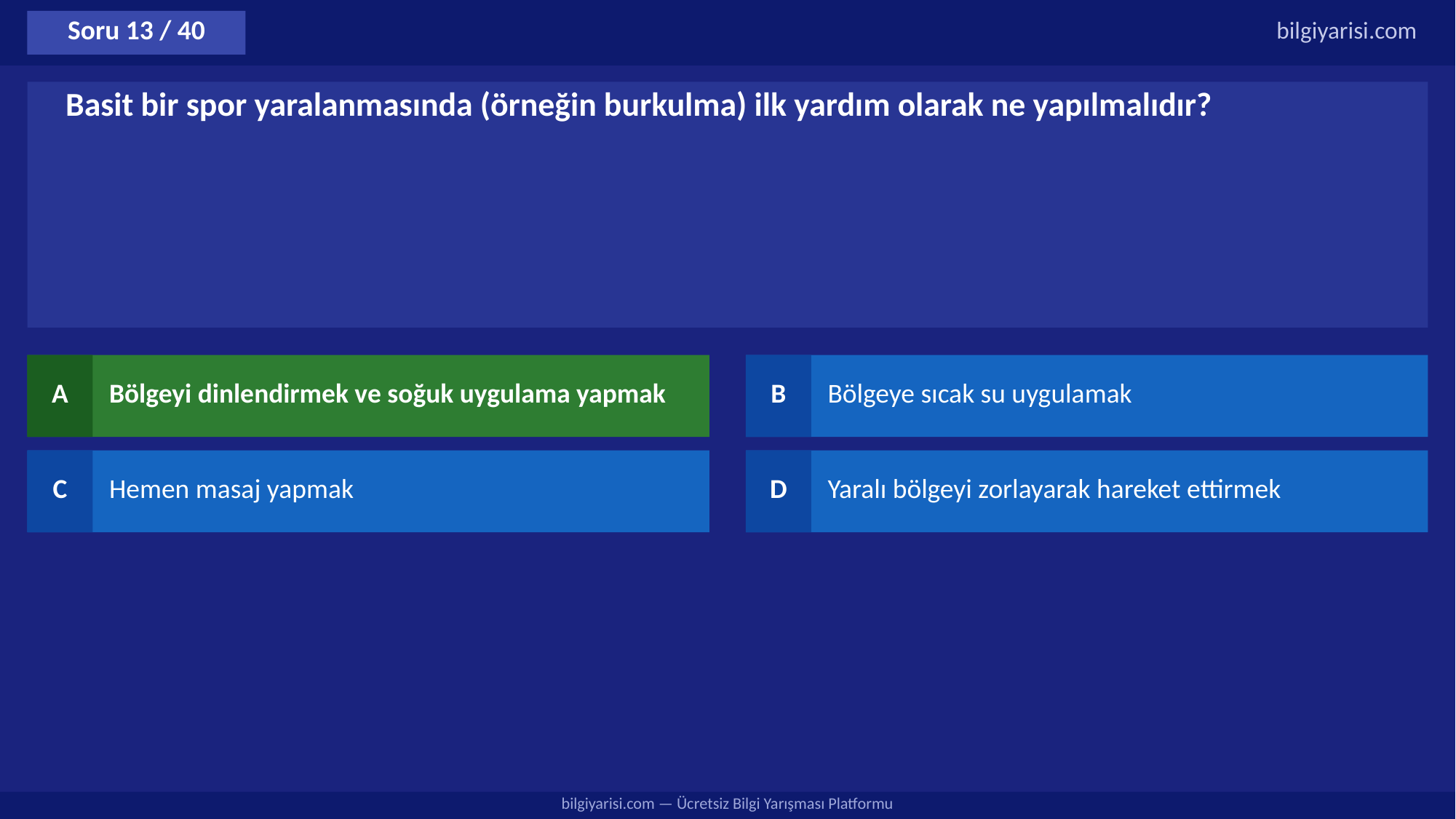

Soru 13 / 40
bilgiyarisi.com

Basit bir spor yaralanmasında (örneğin burkulma) ilk yardım olarak ne yapılmalıdır?

A
Bölgeyi dinlendirmek ve soğuk uygulama yapmak

B
Bölgeye sıcak su uygulamak

C
Hemen masaj yapmak

D
Yaralı bölgeyi zorlayarak hareket ettirmek
bilgiyarisi.com — Ücretsiz Bilgi Yarışması Platformu